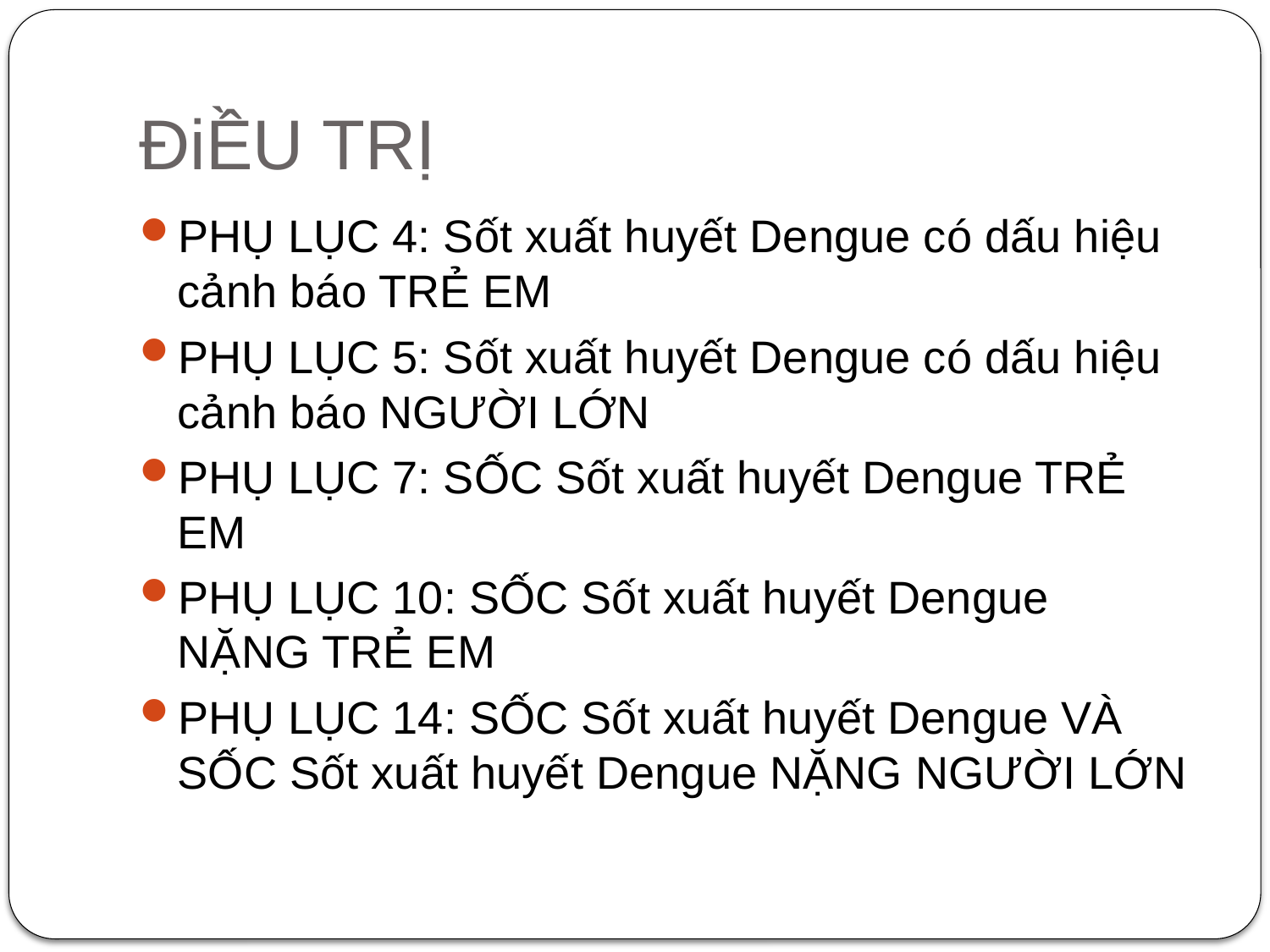

# ĐiỀU TRỊ
PHỤ LỤC 4: Sốt xuất huyết Dengue có dấu hiệu cảnh báo TRẺ EM
PHỤ LỤC 5: Sốt xuất huyết Dengue có dấu hiệu cảnh báo NGƯỜI LỚN
PHỤ LỤC 7: SỐC Sốt xuất huyết Dengue TRẺ EM
PHỤ LỤC 10: SỐC Sốt xuất huyết Dengue NẶNG TRẺ EM
PHỤ LỤC 14: SỐC Sốt xuất huyết Dengue VÀ SỐC Sốt xuất huyết Dengue NẶNG NGƯỜI LỚN